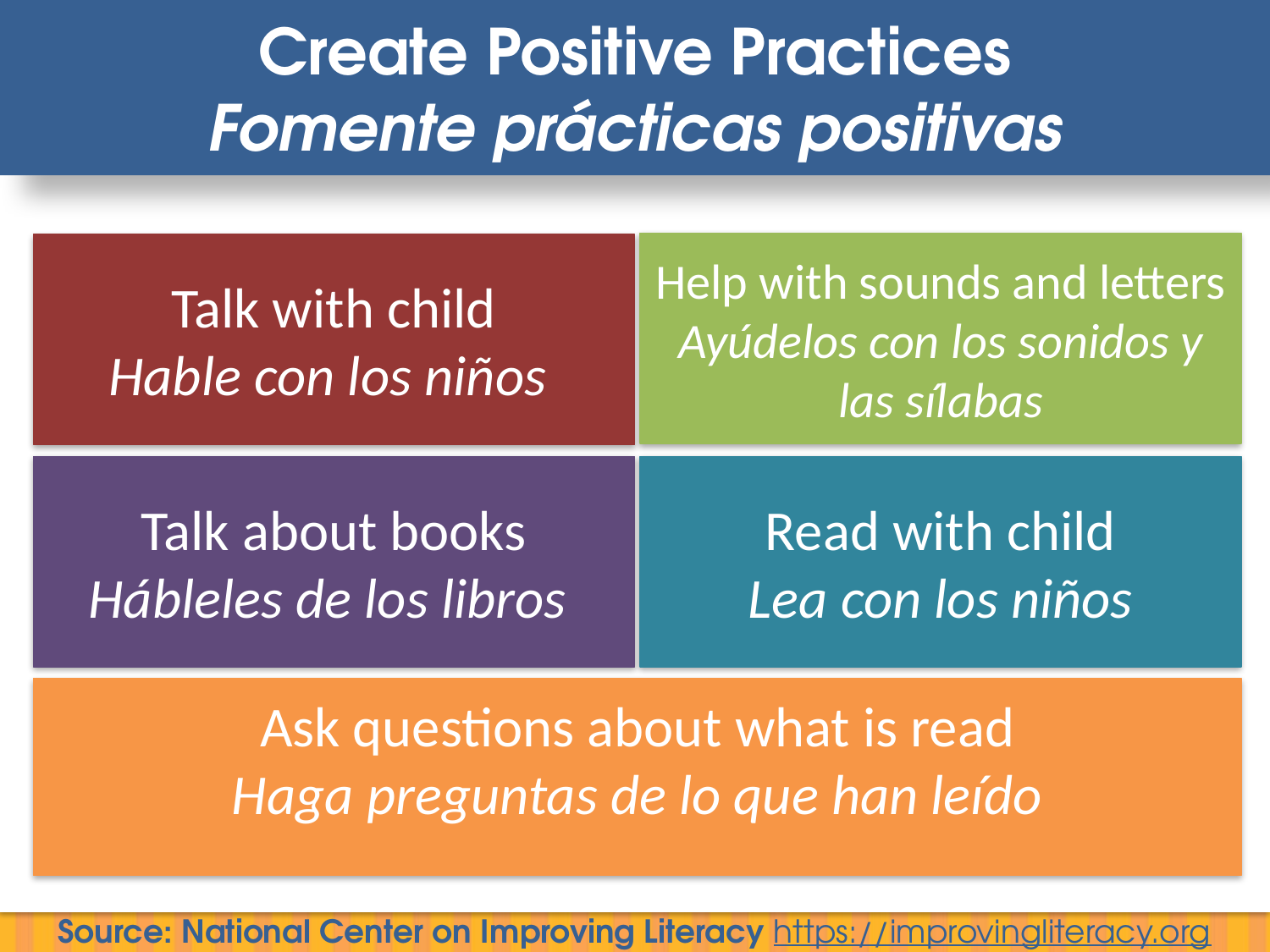

# Create Positive Practices Fomente prácticas positivas
Help with sounds and letters
Ayúdelos con los sonidos y las sílabas
Talk with child
Hable con los niños
Read with child
Lea con los niños
Talk about books
Hábleles de los libros
Ask questions about what is read
Haga preguntas de lo que han leído

Source: National Center on Improving Literacy https://improvingliteracy.org